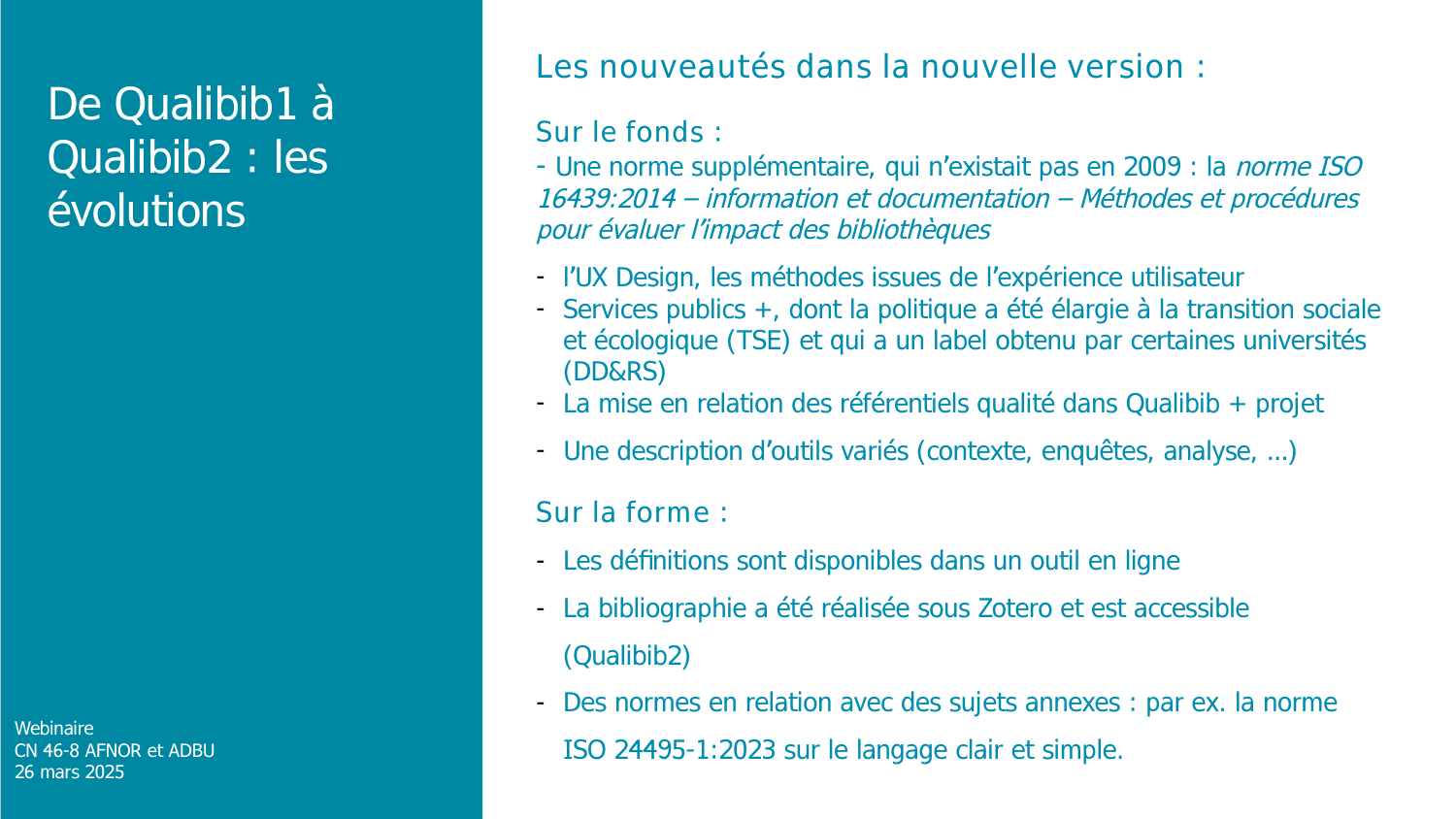

Les nouveautés dans la nouvelle version :

Sur le fonds :
- Une norme supplémentaire, qui n’existait pas en 2009 : la norme ISO 16439:2014 – information et documentation – Méthodes et procédures pour évaluer l’impact des bibliothèques
l’UX Design, les méthodes issues de l’expérience utilisateur
Services publics +, dont la politique a été élargie à la transition sociale et écologique (TSE) et qui a un label obtenu par certaines universités (DD&RS)
La mise en relation des référentiels qualité dans Qualibib + projet
Une description d’outils variés (contexte, enquêtes, analyse, …)

Sur la forme :
Les définitions sont disponibles dans un outil en ligne
La bibliographie a été réalisée sous Zotero et est accessible (Qualibib2)
Des normes en relation avec des sujets annexes : par ex. la norme ISO 24495-1:2023 sur le langage clair et simple.
De Qualibib1 à Qualibib2 : les évolutions
Webinaire
CN 46-8 AFNOR et ADBU
26 mars 2025